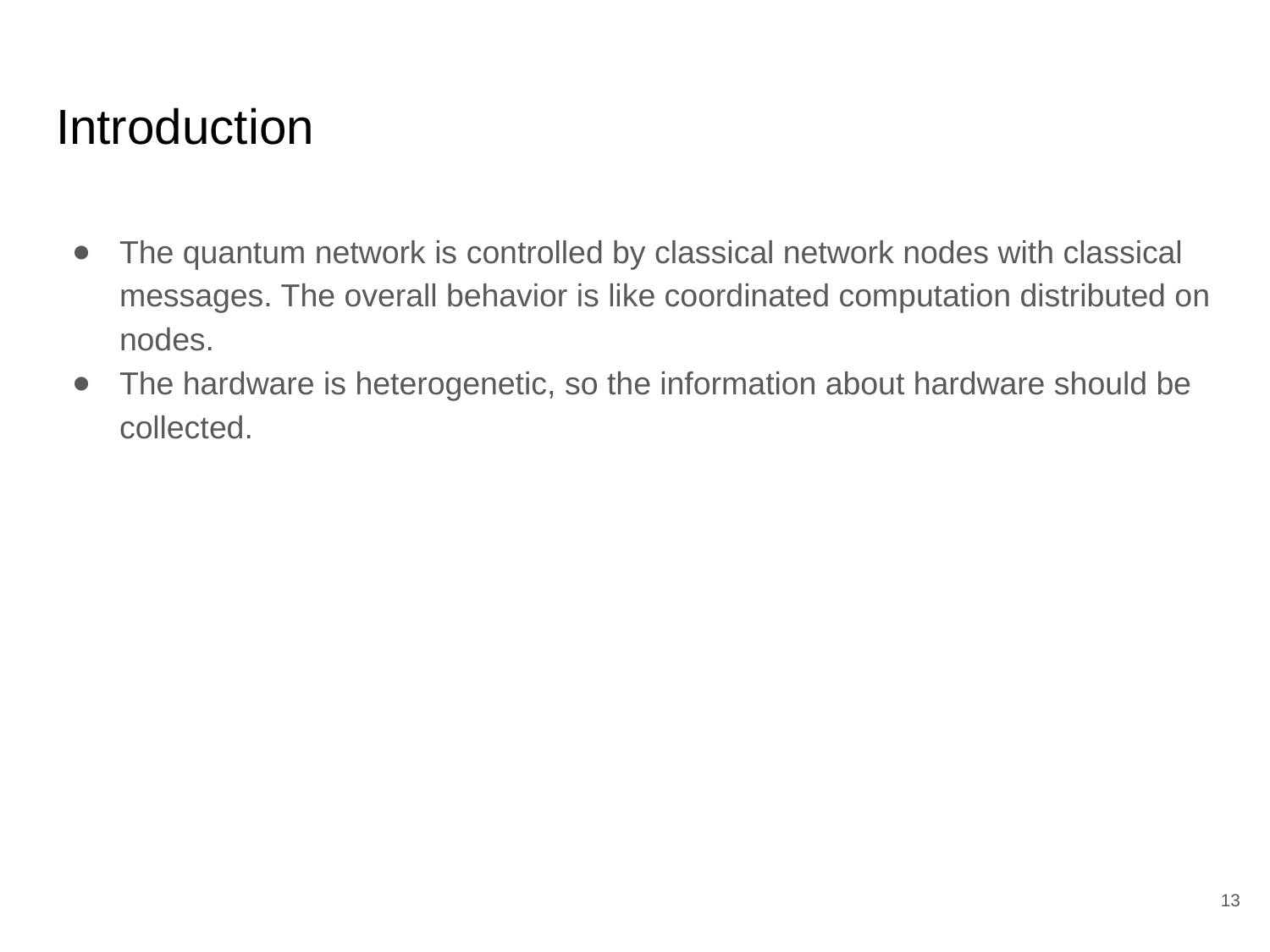

# Introduction
The quantum network is controlled by classical network nodes with classical messages. The overall behavior is like coordinated computation distributed on nodes.
The hardware is heterogenetic, so the information about hardware should be collected.
13